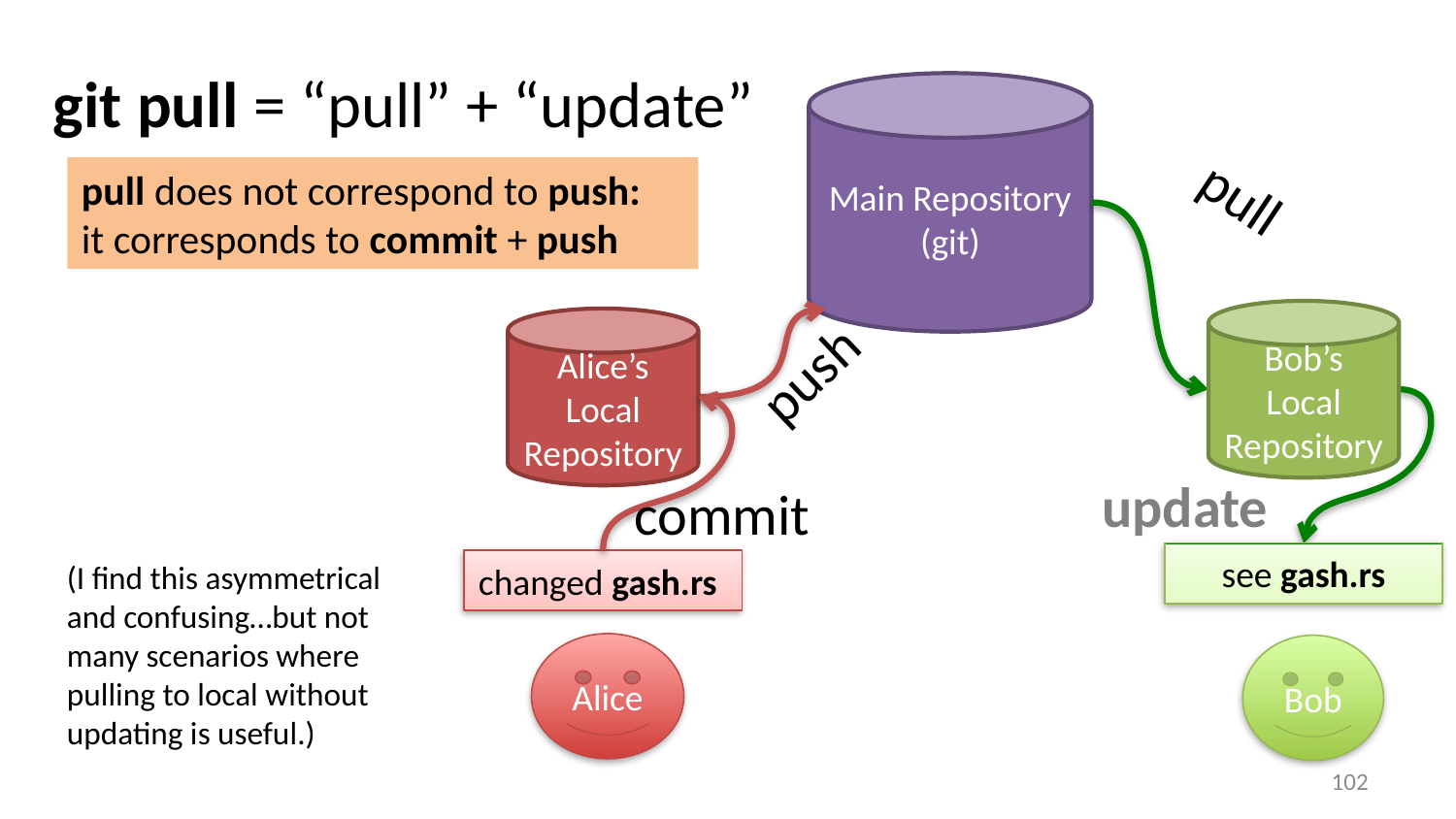

# git pull = “pull” + “update”
Main Repository
(git)
pull
pull does not correspond to push:
it corresponds to commit + push
Bob’s Local Repository
Alice’s Local Repository
push
update
commit
see gash.rs
(I find this asymmetrical and confusing…but not many scenarios where pulling to local without updating is useful.)
changed gash.rs
Alice
Bob
102